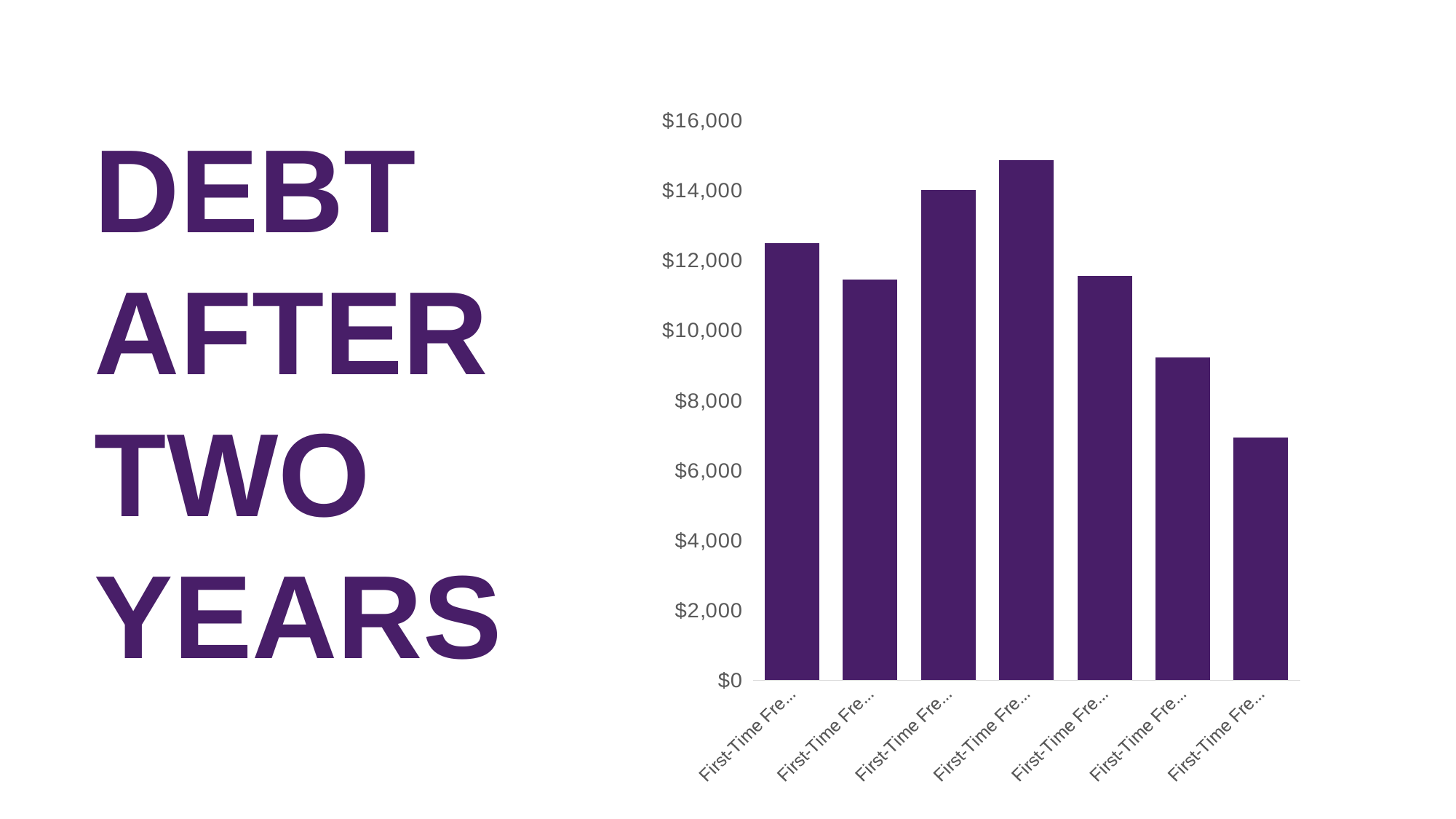

DEBT AFTER TWO YEARS

### Chart

| Category | Debt After Two Years |
|---|---|
| First-Time Freshman Fall 2009 | 12508.0 |
| First-Time Freshman Fall 2010 | 11451.0 |
| First-Time Freshman Fall 2011 | 14012.0 |
| First-Time Freshman Fall 2012 | 14883.0 |
| First-Time Freshman Fall 2013 | 11573.0 |
| First-Time Freshman Fall 2014 | 9235.0 |
| First-Time Freshman Fall 2015 | 6942.0 |